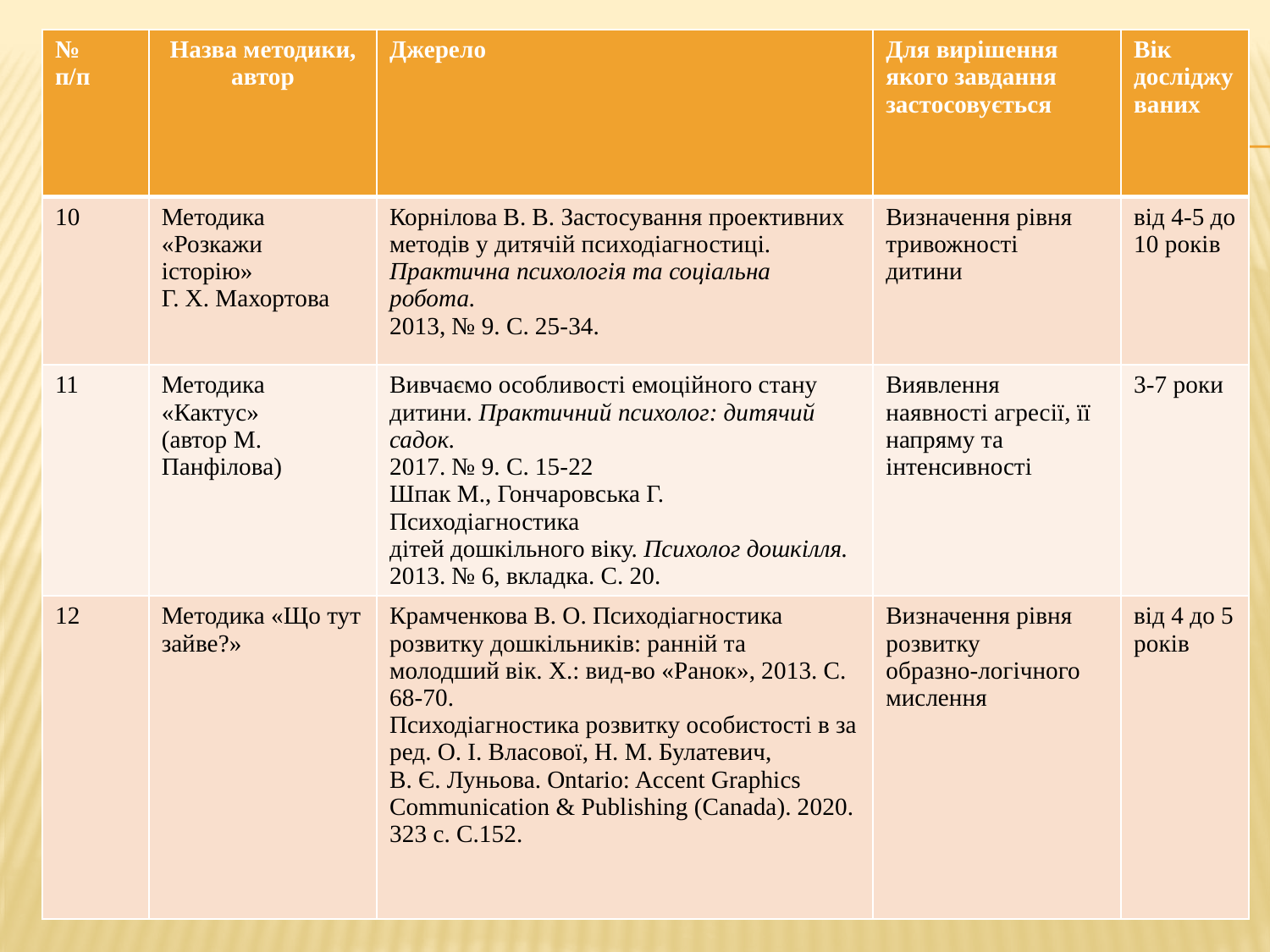

| № п/п | Назва методики, автор | Джерело | Для вирішення якого завдання застосовується | Вік досліджуваних |
| --- | --- | --- | --- | --- |
| 10 | Методика «Розкажи історію» Г. Х. Махортова | Корнілова В. В. Застосування проективних методів у дитячій психодіагностиці. Практична психологія та соціальна робота. 2013, № 9. С. 25-34. | Визначення рівня тривожності дитини | від 4-5 до 10 років |
| 11 | Методика «Кактус» (автор М. Панфілова) | Вивчаємо особливості емоційного стану дитини. Практичний психолог: дитячий садок. 2017. № 9. С. 15-22 Шпак М., Гончаровська Г. Психодіагностика дітей дошкільного віку. Психолог дошкілля. 2013. № 6, вкладка. С. 20. | Виявлення наявності агресії, її напряму та інтенсивності | 3-7 роки |
| 12 | Методика «Що тут зайве?» | Крамченкова В. О. Психодіагностика розвитку дошкільників: ранній та молодший вік. Х.: вид-во «Ранок», 2013. С. 68-70. Психодіагностика розвитку особистості в за ред. О. І. Власової, Н. М. Булатевич, В. Є. Луньова. Ontario: Accent Graphics Communication & Publishing (Canada). 2020. 323 с. С.152. | Визначення рівня розвитку образно-логічного мислення | від 4 до 5 років |
#